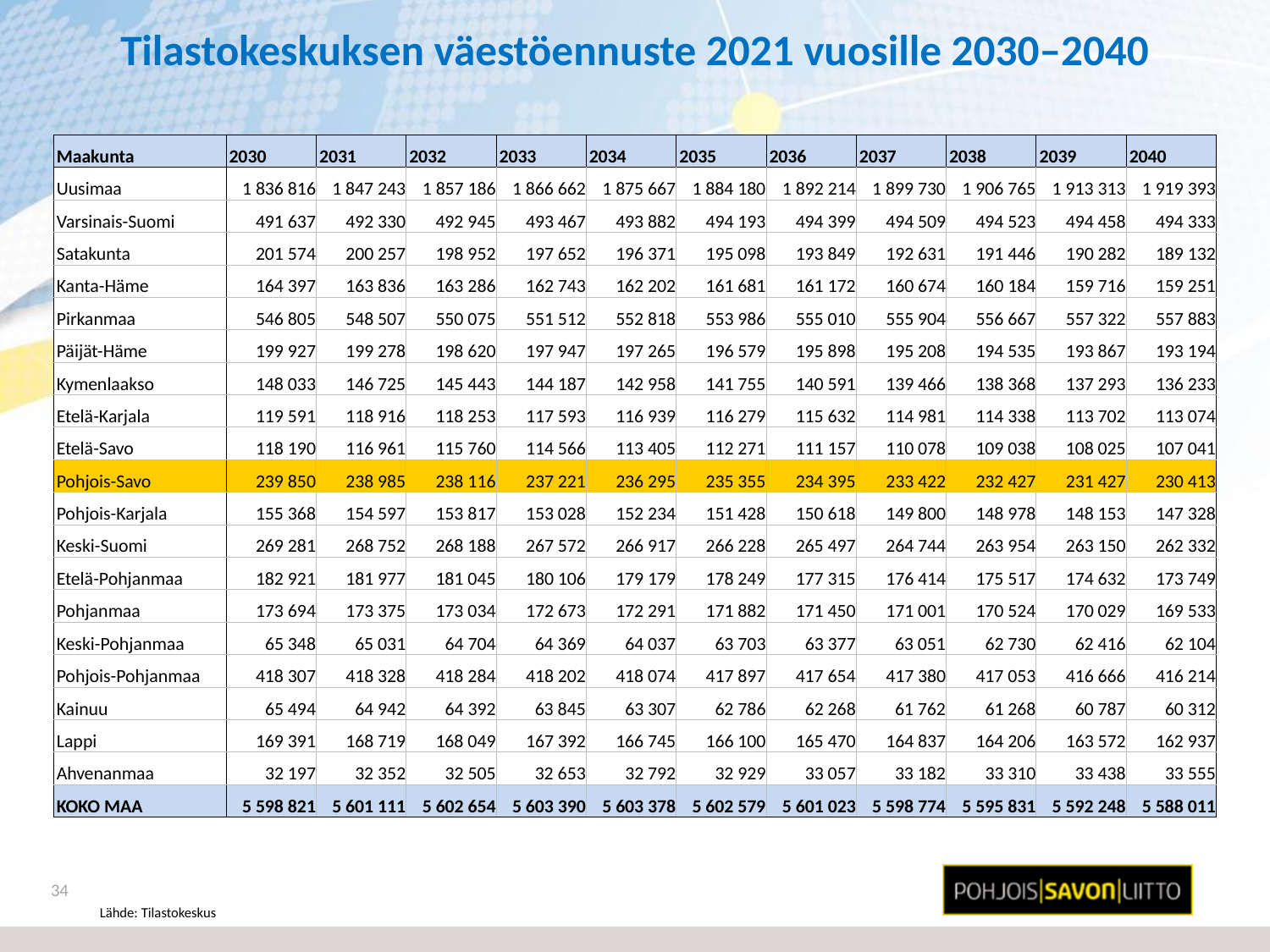

# Tilastokeskuksen väestöennuste 2021 vuosille 2030–2040
| Maakunta | 2030 | 2031 | 2032 | 2033 | 2034 | 2035 | 2036 | 2037 | 2038 | 2039 | 2040 |
| --- | --- | --- | --- | --- | --- | --- | --- | --- | --- | --- | --- |
| Uusimaa | 1 836 816 | 1 847 243 | 1 857 186 | 1 866 662 | 1 875 667 | 1 884 180 | 1 892 214 | 1 899 730 | 1 906 765 | 1 913 313 | 1 919 393 |
| Varsinais-Suomi | 491 637 | 492 330 | 492 945 | 493 467 | 493 882 | 494 193 | 494 399 | 494 509 | 494 523 | 494 458 | 494 333 |
| Satakunta | 201 574 | 200 257 | 198 952 | 197 652 | 196 371 | 195 098 | 193 849 | 192 631 | 191 446 | 190 282 | 189 132 |
| Kanta-Häme | 164 397 | 163 836 | 163 286 | 162 743 | 162 202 | 161 681 | 161 172 | 160 674 | 160 184 | 159 716 | 159 251 |
| Pirkanmaa | 546 805 | 548 507 | 550 075 | 551 512 | 552 818 | 553 986 | 555 010 | 555 904 | 556 667 | 557 322 | 557 883 |
| Päijät-Häme | 199 927 | 199 278 | 198 620 | 197 947 | 197 265 | 196 579 | 195 898 | 195 208 | 194 535 | 193 867 | 193 194 |
| Kymenlaakso | 148 033 | 146 725 | 145 443 | 144 187 | 142 958 | 141 755 | 140 591 | 139 466 | 138 368 | 137 293 | 136 233 |
| Etelä-Karjala | 119 591 | 118 916 | 118 253 | 117 593 | 116 939 | 116 279 | 115 632 | 114 981 | 114 338 | 113 702 | 113 074 |
| Etelä-Savo | 118 190 | 116 961 | 115 760 | 114 566 | 113 405 | 112 271 | 111 157 | 110 078 | 109 038 | 108 025 | 107 041 |
| Pohjois-Savo | 239 850 | 238 985 | 238 116 | 237 221 | 236 295 | 235 355 | 234 395 | 233 422 | 232 427 | 231 427 | 230 413 |
| Pohjois-Karjala | 155 368 | 154 597 | 153 817 | 153 028 | 152 234 | 151 428 | 150 618 | 149 800 | 148 978 | 148 153 | 147 328 |
| Keski-Suomi | 269 281 | 268 752 | 268 188 | 267 572 | 266 917 | 266 228 | 265 497 | 264 744 | 263 954 | 263 150 | 262 332 |
| Etelä-Pohjanmaa | 182 921 | 181 977 | 181 045 | 180 106 | 179 179 | 178 249 | 177 315 | 176 414 | 175 517 | 174 632 | 173 749 |
| Pohjanmaa | 173 694 | 173 375 | 173 034 | 172 673 | 172 291 | 171 882 | 171 450 | 171 001 | 170 524 | 170 029 | 169 533 |
| Keski-Pohjanmaa | 65 348 | 65 031 | 64 704 | 64 369 | 64 037 | 63 703 | 63 377 | 63 051 | 62 730 | 62 416 | 62 104 |
| Pohjois-Pohjanmaa | 418 307 | 418 328 | 418 284 | 418 202 | 418 074 | 417 897 | 417 654 | 417 380 | 417 053 | 416 666 | 416 214 |
| Kainuu | 65 494 | 64 942 | 64 392 | 63 845 | 63 307 | 62 786 | 62 268 | 61 762 | 61 268 | 60 787 | 60 312 |
| Lappi | 169 391 | 168 719 | 168 049 | 167 392 | 166 745 | 166 100 | 165 470 | 164 837 | 164 206 | 163 572 | 162 937 |
| Ahvenanmaa | 32 197 | 32 352 | 32 505 | 32 653 | 32 792 | 32 929 | 33 057 | 33 182 | 33 310 | 33 438 | 33 555 |
| KOKO MAA | 5 598 821 | 5 601 111 | 5 602 654 | 5 603 390 | 5 603 378 | 5 602 579 | 5 601 023 | 5 598 774 | 5 595 831 | 5 592 248 | 5 588 011 |
34
Lähde: Tilastokeskus